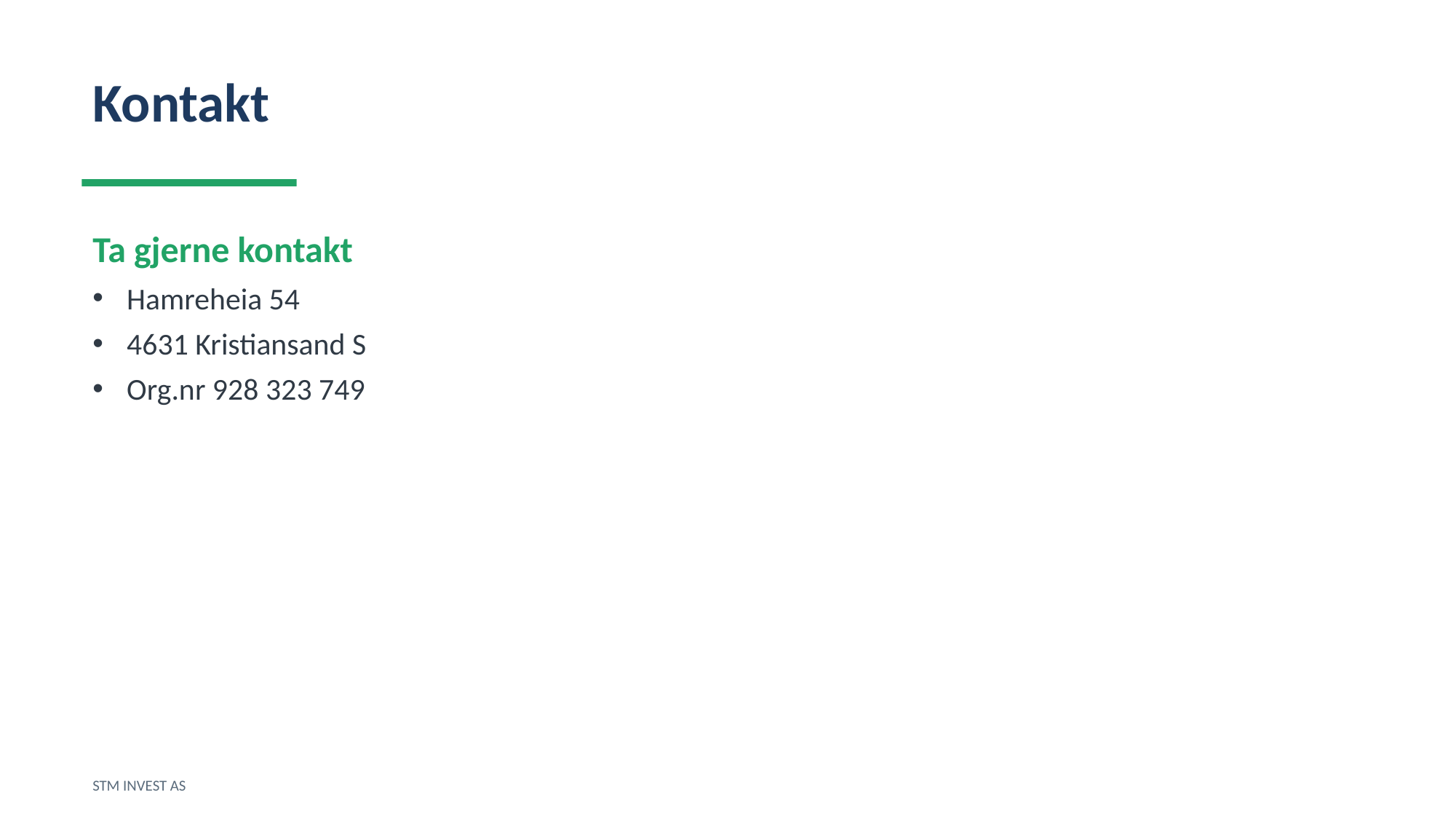

Kontakt

Ta gjerne kontakt
Hamreheia 54
4631 Kristiansand S
Org.nr 928 323 749
STM INVEST AS